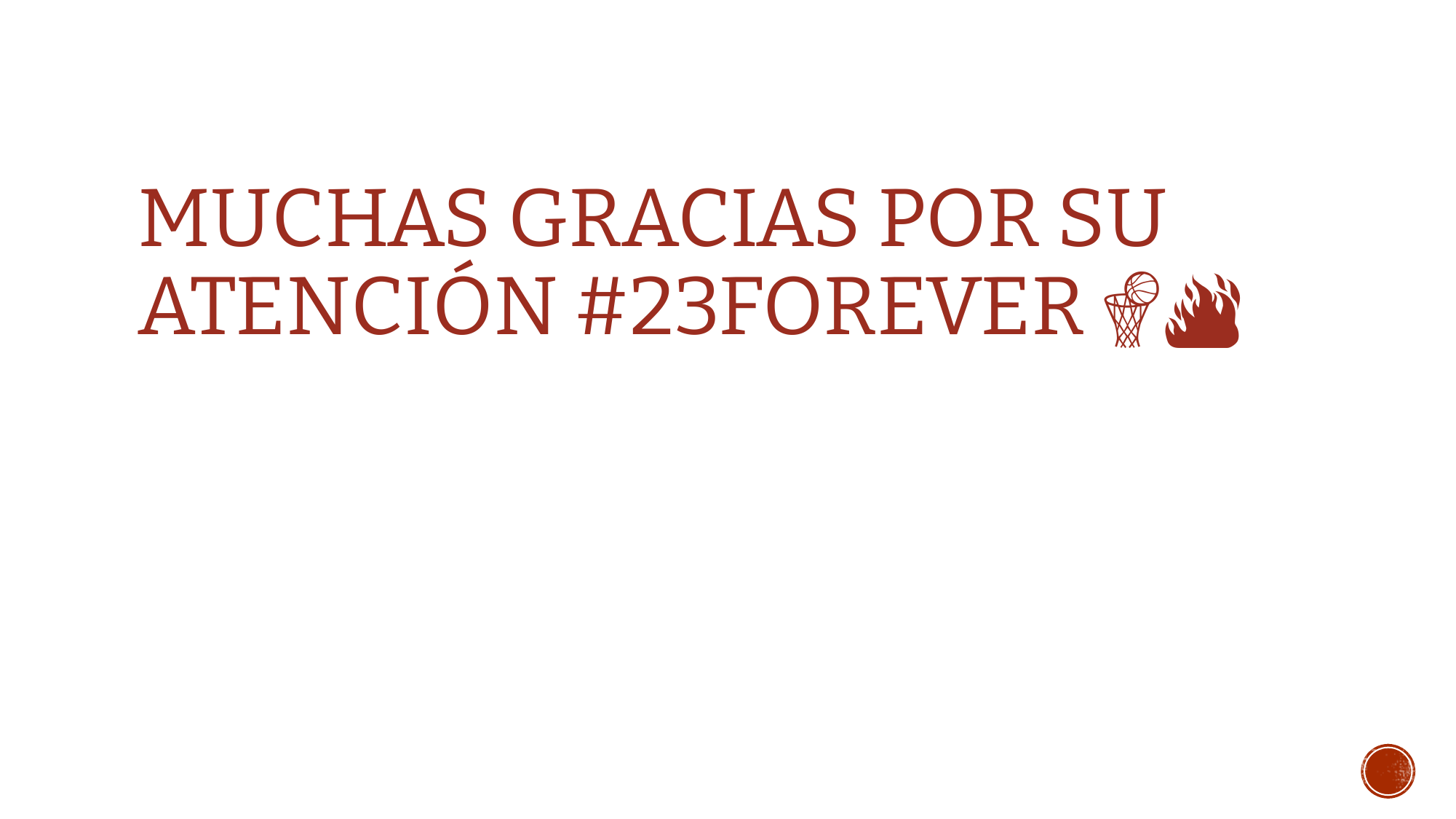

Muchas gracias por su atención #23forever 🏀🔥